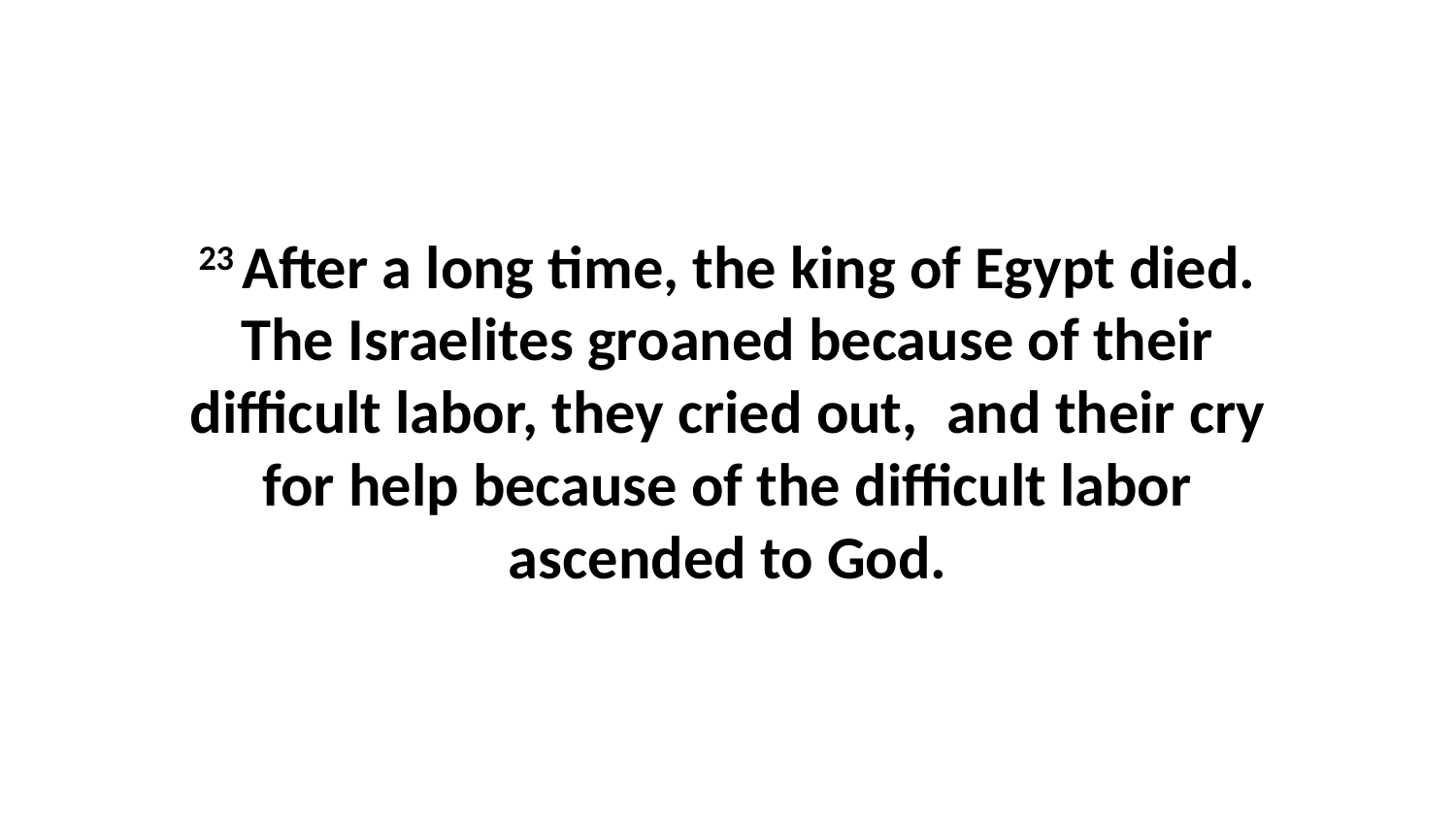

23 After a long time, the king of Egypt died. The Israelites groaned because of their difficult labor, they cried out,  and their cry for help because of the difficult labor ascended to God.